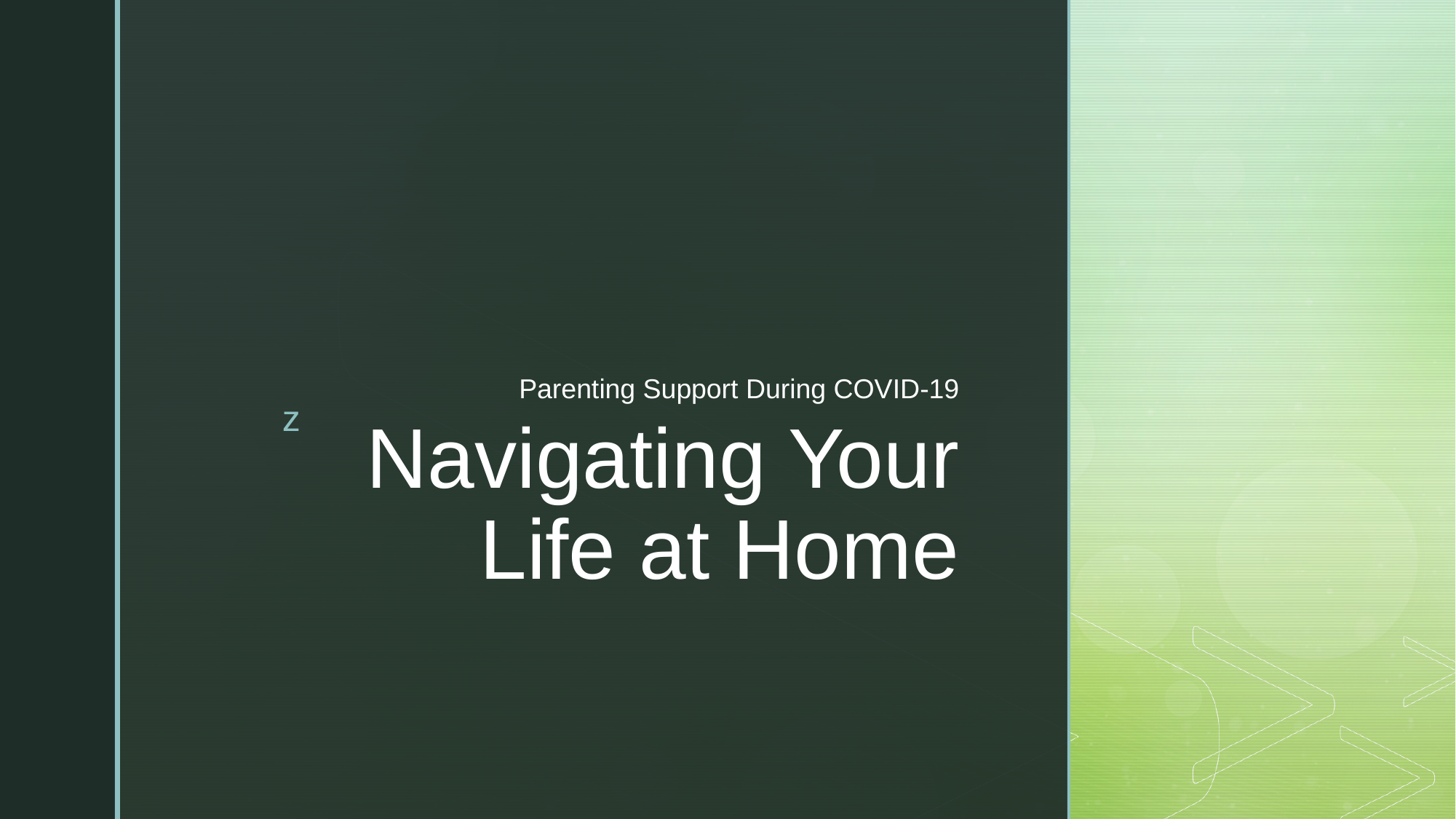

Parenting Support During COVID-19
# Navigating Your Life at Home